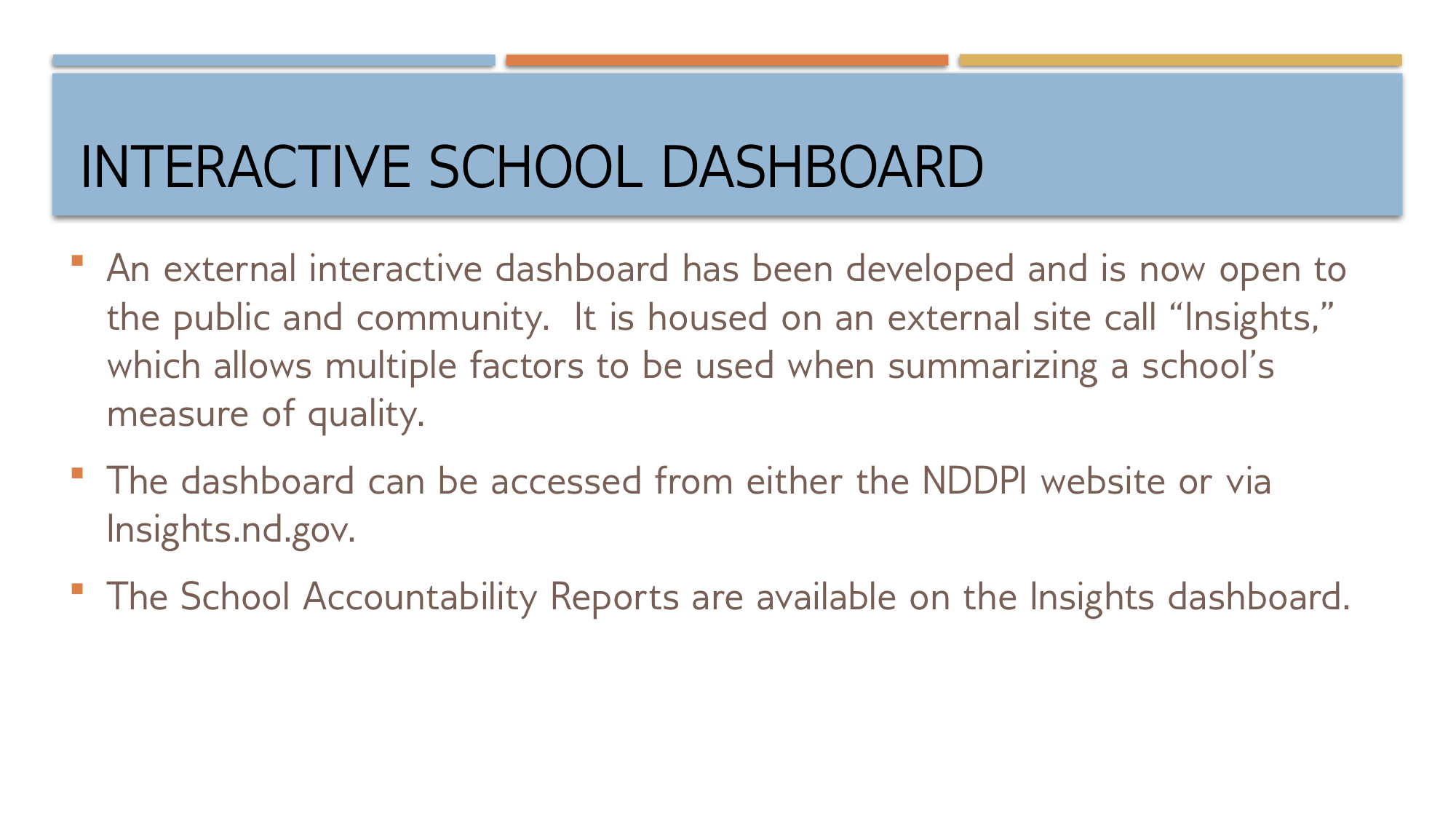

# Interactive school dashboard
An external interactive dashboard has been developed and is now open to the public and community.  It is housed on an external site call “Insights,” which allows multiple factors to be used when summarizing a school’s measure of quality.
The dashboard can be accessed from either the NDDPI website or via Insights.nd.gov.
The School Accountability Reports are available on the Insights dashboard.